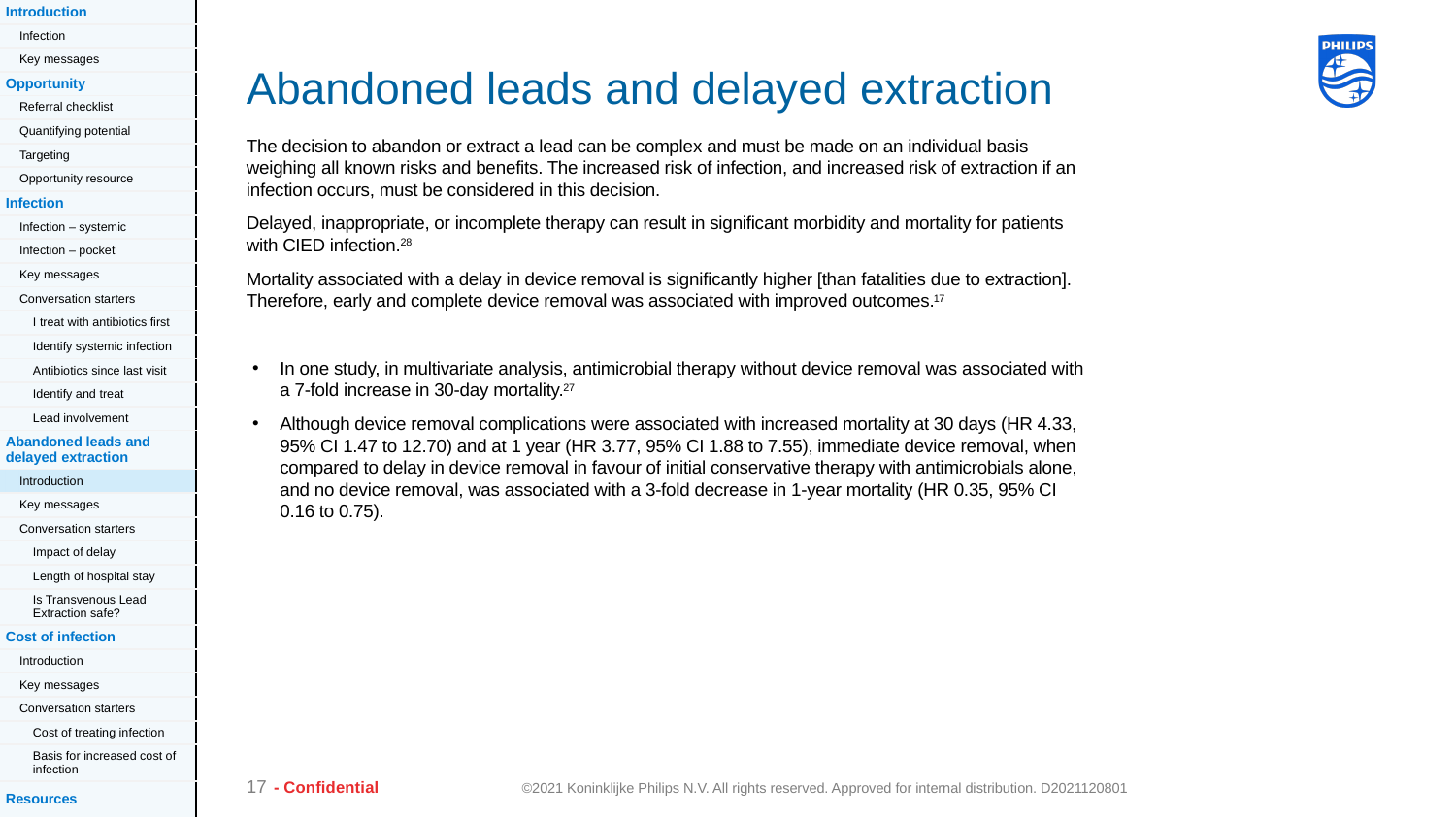

|  | Introduction |  |  |
| --- | --- | --- | --- |
|  |  | Infection |  |
|  |  | Key messages |  |
|  | Opportunity |  |  |
|  |  | Referral checklist |  |
|  |  | Quantifying potential |  |
|  |  | Targeting |  |
|  |  | Opportunity resource |  |
|  | Infection |  |  |
|  |  | Infection – systemic |  |
|  |  | Infection – pocket |  |
|  |  | Key messages |  |
|  |  | Conversation starters |  |
|  |  |  | I treat with antibiotics first |
|  |  |  | Identify systemic infection |
|  |  |  | Antibiotics since last visit |
|  |  |  | Identify and treat |
|  |  |  | Lead involvement |
|  | Abandoned leads and delayed extraction |  |  |
|  |  | Introduction |  |
|  |  | Key messages |  |
|  |  | Conversation starters |  |
|  |  |  | Impact of delay |
|  |  |  | Length of hospital stay |
|  |  |  | Is Transvenous Lead Extraction safe? |
|  | Cost of infection |  |  |
|  |  | Introduction |  |
|  |  | Key messages |  |
|  |  | Conversation starters |  |
|  |  |  | Cost of treating infection |
|  |  |  | Basis for increased cost of infection |
|  | Resources |  |  |

# Abandoned leads and delayed extraction

The decision to abandon or extract a lead can be complex and must be made on an individual basis weighing all known risks and benefits. The increased risk of infection, and increased risk of extraction if an infection occurs, must be considered in this decision.
Delayed, inappropriate, or incomplete therapy can result in significant morbidity and mortality for patients with CIED infection.28
Mortality associated with a delay in device removal is significantly higher [than fatalities due to extraction]. Therefore, early and complete device removal was associated with improved outcomes.17

In one study, in multivariate analysis, antimicrobial therapy without device removal was associated with a 7-fold increase in 30-day mortality.27
Although device removal complications were associated with increased mortality at 30 days (HR 4.33, 95% CI 1.47 to 12.70) and at 1 year (HR 3.77, 95% CI 1.88 to 7.55), immediate device removal, when compared to delay in device removal in favour of initial conservative therapy with antimicrobials alone, and no device removal, was associated with a 3-fold decrease in 1-year mortality (HR 0.35, 95% CI 0.16 to 0.75).

- Confidential
17
©2021 Koninklijke Philips N.V. All rights reserved. Approved for internal distribution. D2021120801